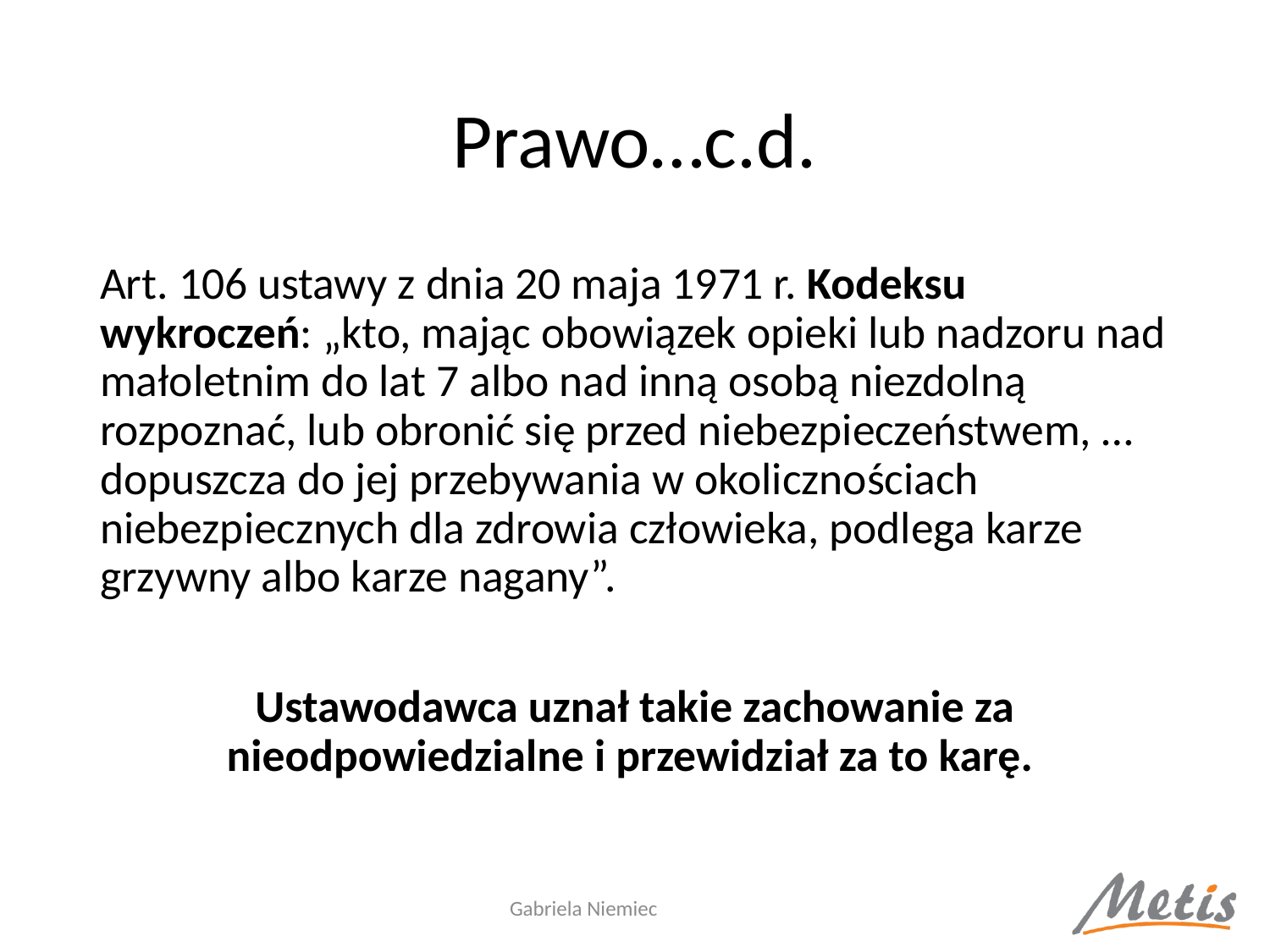

# Prawo…c.d.
Art. 106 ustawy z dnia 20 maja 1971 r. Kodeksu wykroczeń: „kto, mając obowiązek opieki lub nadzoru nad małoletnim do lat 7 albo nad inną osobą niezdolną rozpoznać, lub obronić się przed niebezpieczeństwem, …dopuszcza do jej przebywania w okolicznościach niebezpiecznych dla zdrowia człowieka, podlega karze grzywny albo karze nagany”.

Ustawodawca uznał takie zachowanie za nieodpowiedzialne i przewidział za to karę.

Gabriela Niemiec